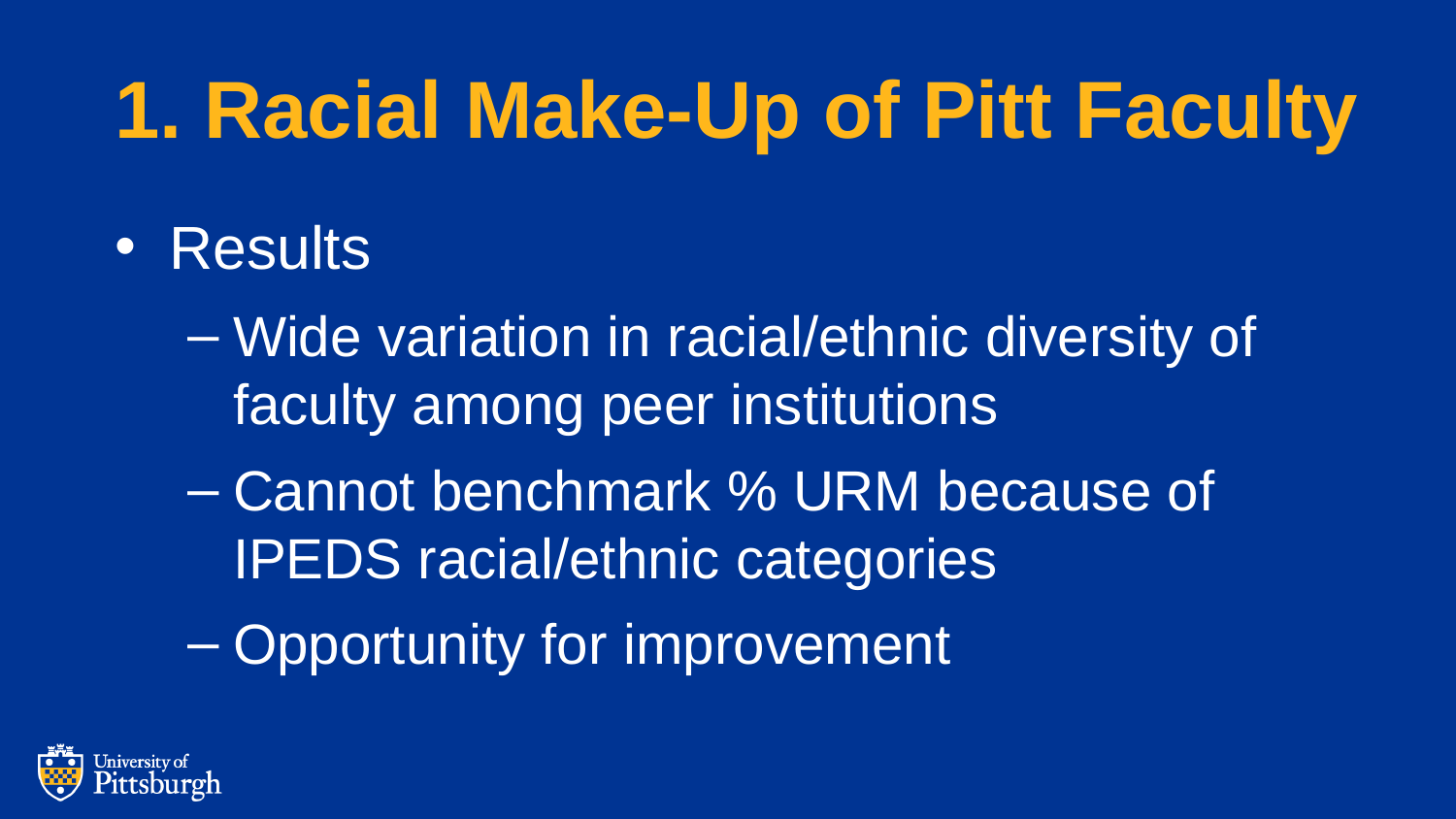

# 1. Racial Make-Up of Pitt Faculty
Results
Wide variation in racial/ethnic diversity of faculty among peer institutions
Cannot benchmark % URM because of IPEDS racial/ethnic categories
Opportunity for improvement